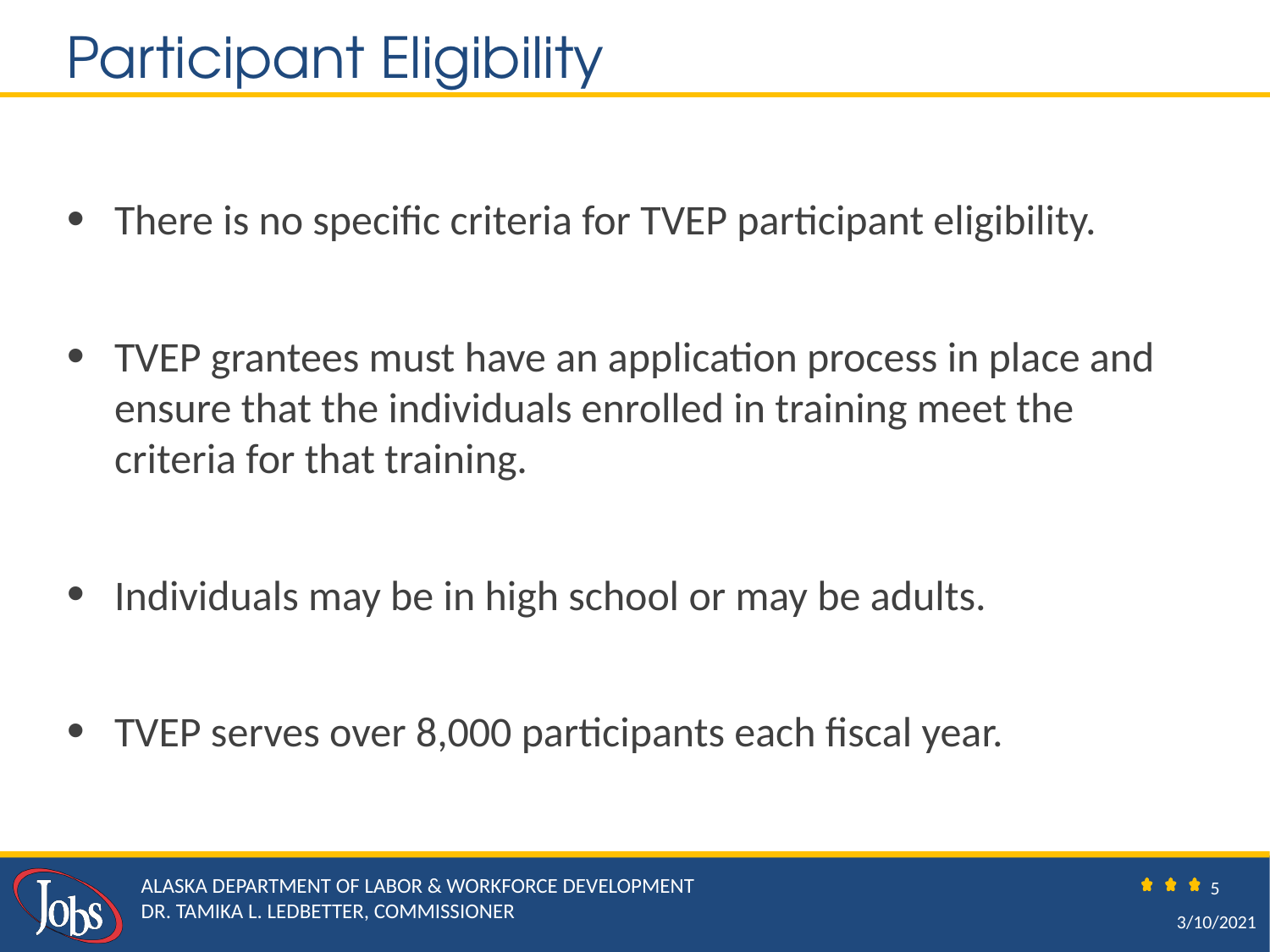

Participant Eligibility
There is no specific criteria for TVEP participant eligibility.

TVEP grantees must have an application process in place and ensure that the individuals enrolled in training meet the criteria for that training.

Individuals may be in high school or may be adults.

TVEP serves over 8,000 participants each fiscal year.
ALASKA DEPARTMENT OF LABOR & WORKFORCE DEVELOPMENT
DR. TAMIKA L. LEDBETTER, COMMISSIONER
5
3/10/2021